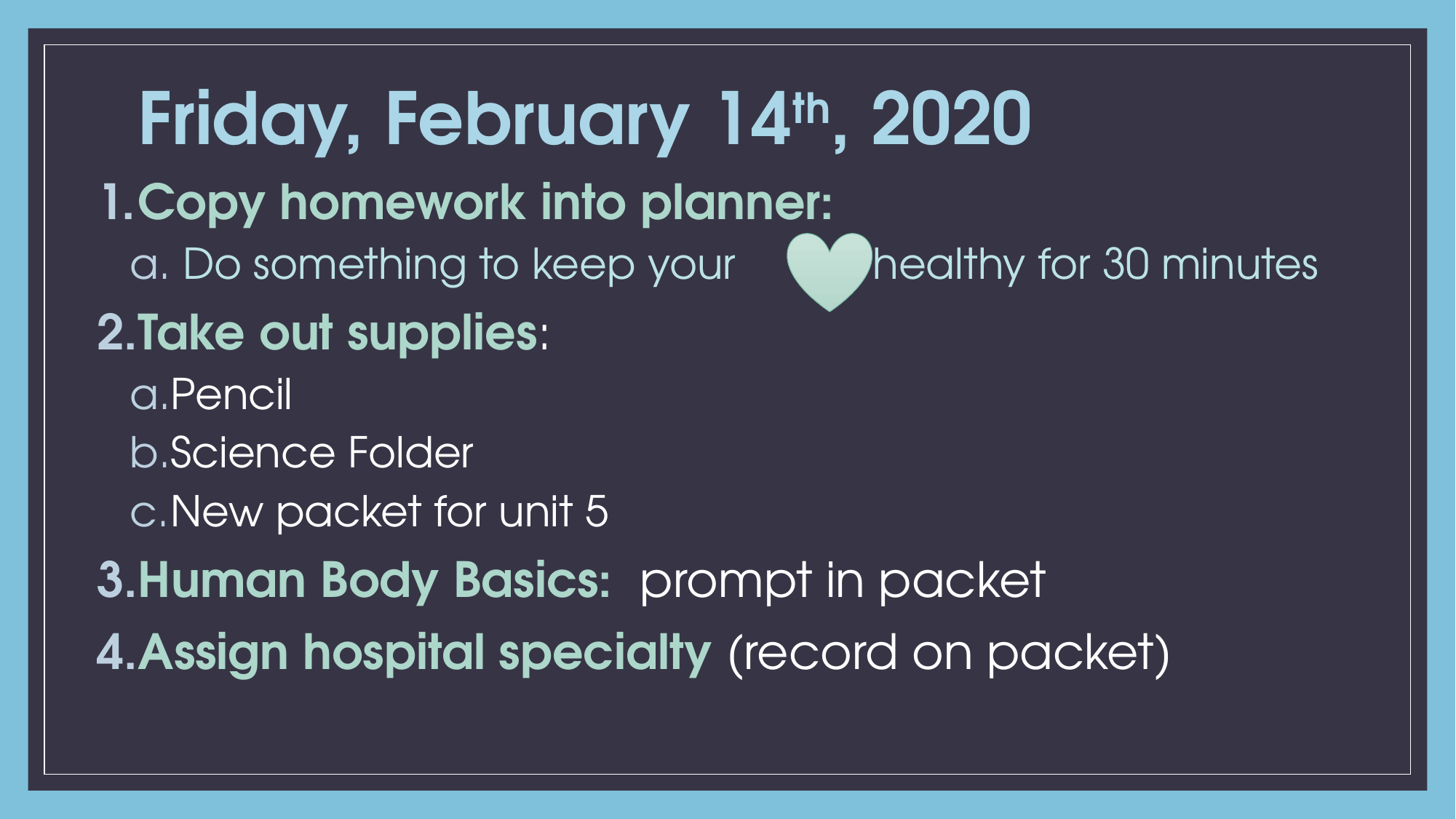

# Friday, February 14th, 2020
Copy homework into planner:
 Do something to keep your 	    healthy for 30 minutes
Take out supplies:
Pencil
Science Folder
New packet for unit 5
Human Body Basics:  prompt in packet
Assign hospital specialty (record on packet)